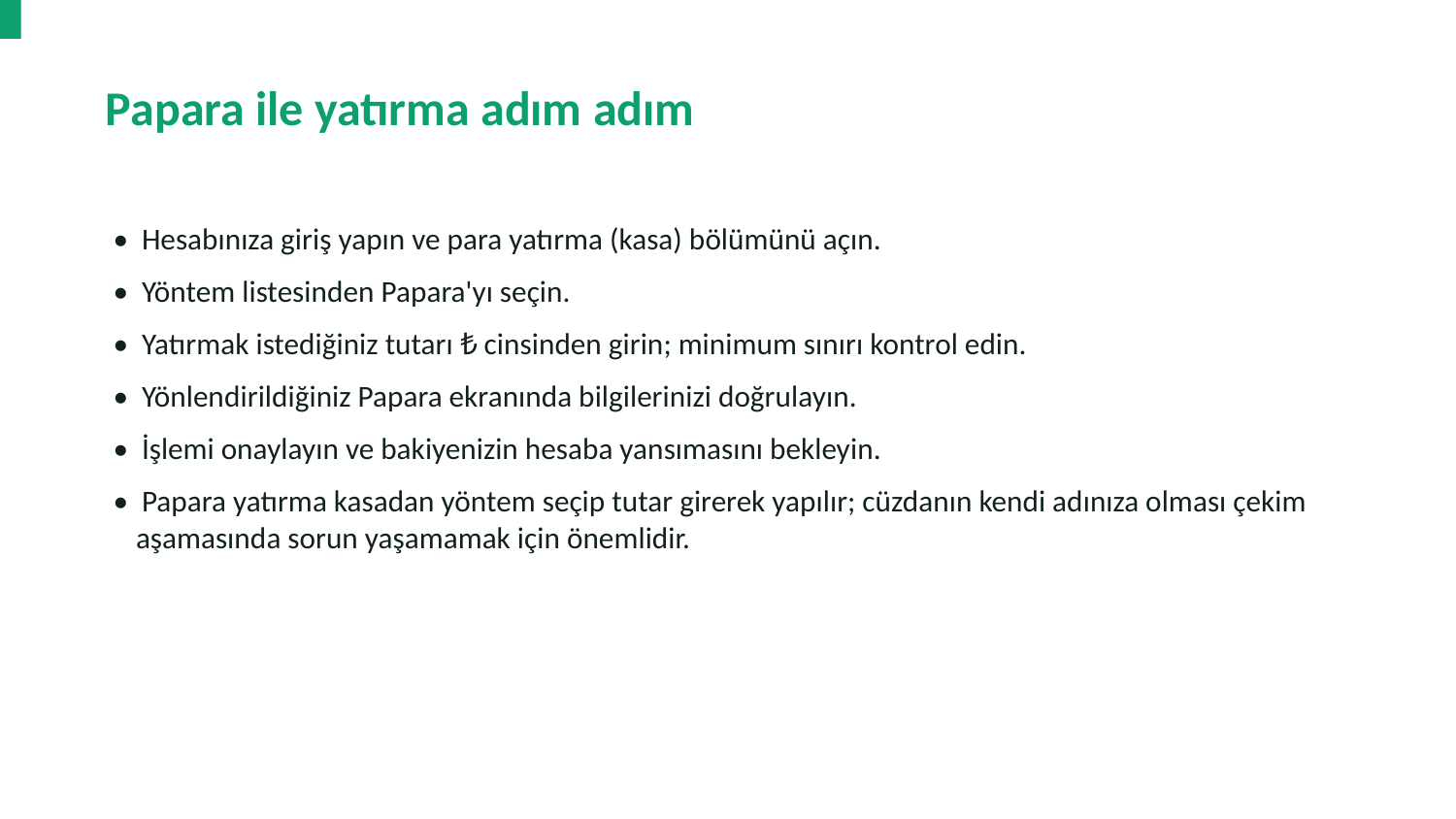

Papara ile yatırma adım adım
•  Hesabınıza giriş yapın ve para yatırma (kasa) bölümünü açın.
•  Yöntem listesinden Papara'yı seçin.
•  Yatırmak istediğiniz tutarı ₺ cinsinden girin; minimum sınırı kontrol edin.
•  Yönlendirildiğiniz Papara ekranında bilgilerinizi doğrulayın.
•  İşlemi onaylayın ve bakiyenizin hesaba yansımasını bekleyin.
•  Papara yatırma kasadan yöntem seçip tutar girerek yapılır; cüzdanın kendi adınıza olması çekim aşamasında sorun yaşamamak için önemlidir.